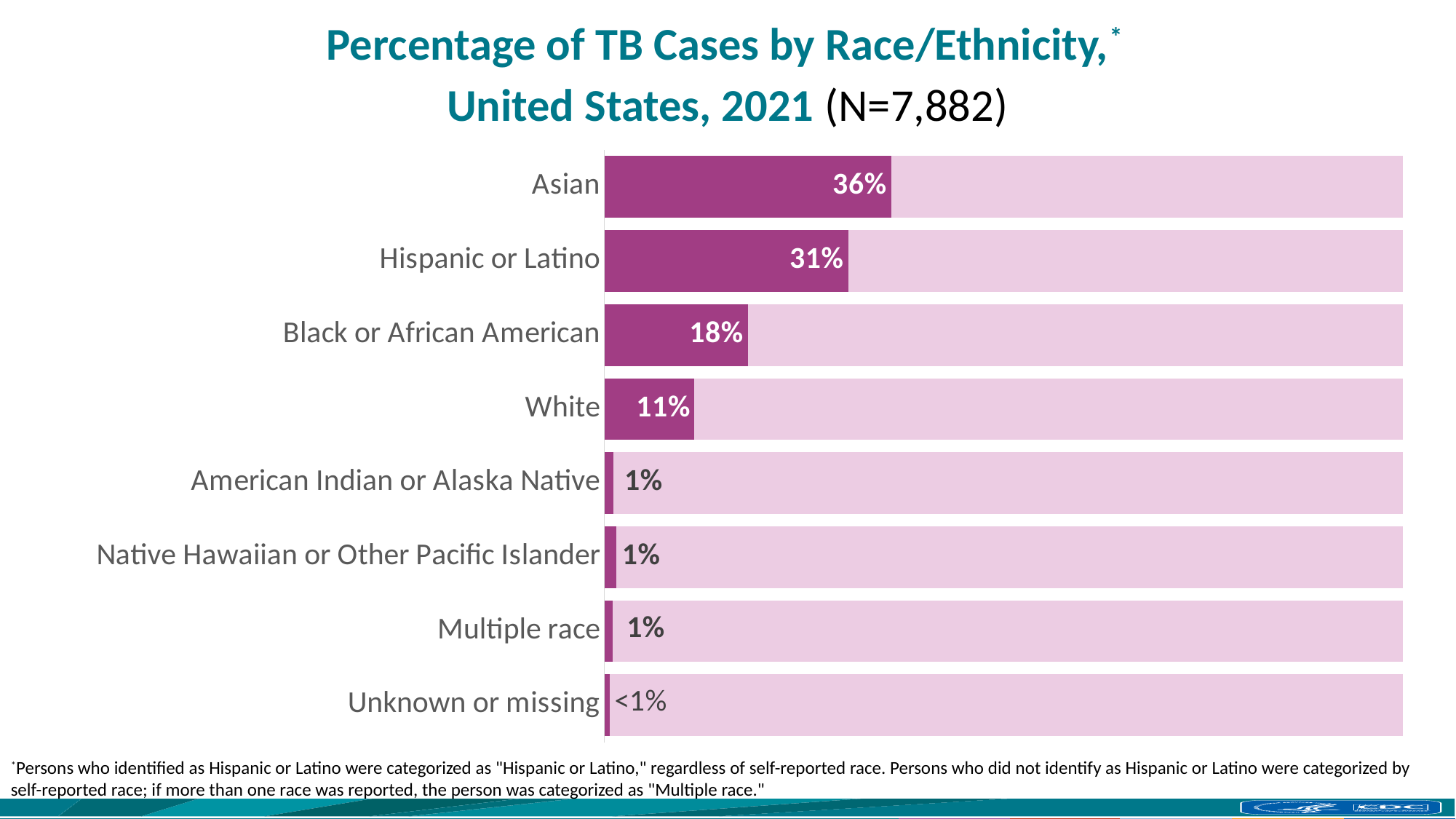

# Percentage of TB Cases by Race/Ethnicity,* United States, 2021 (N=7,882)

### Chart

| Category |  |  |
|---|---|---|
| Asian | 35.95534128393808 | 64.0446587160619 |
| Hispanic or Latino | 30.575995940116723 | 69.42400405988329 |
| Black or African American | 18.01573204770363 | 81.98426795229638 |
| White | 11.215427556457753 | 88.78457244354226 |
| American Indian or Alaska Native | 1.1037807663029688 | 98.89621923369704 |
| Native Hawaiian or Other Pacific Islander | 1.4590205531590967 | 98.54097944684091 |
| Multiple race | 1.0022836843440752 | 98.99771631565592 |
| Unknown or missing | 0.6724181679776706 | 99.32758183202233 |
*Persons who identified as Hispanic or Latino were categorized as "Hispanic or Latino," regardless of self-reported race. Persons who did not identify as Hispanic or Latino were categorized by self-reported race; if more than one race was reported, the person was categorized as "Multiple race."